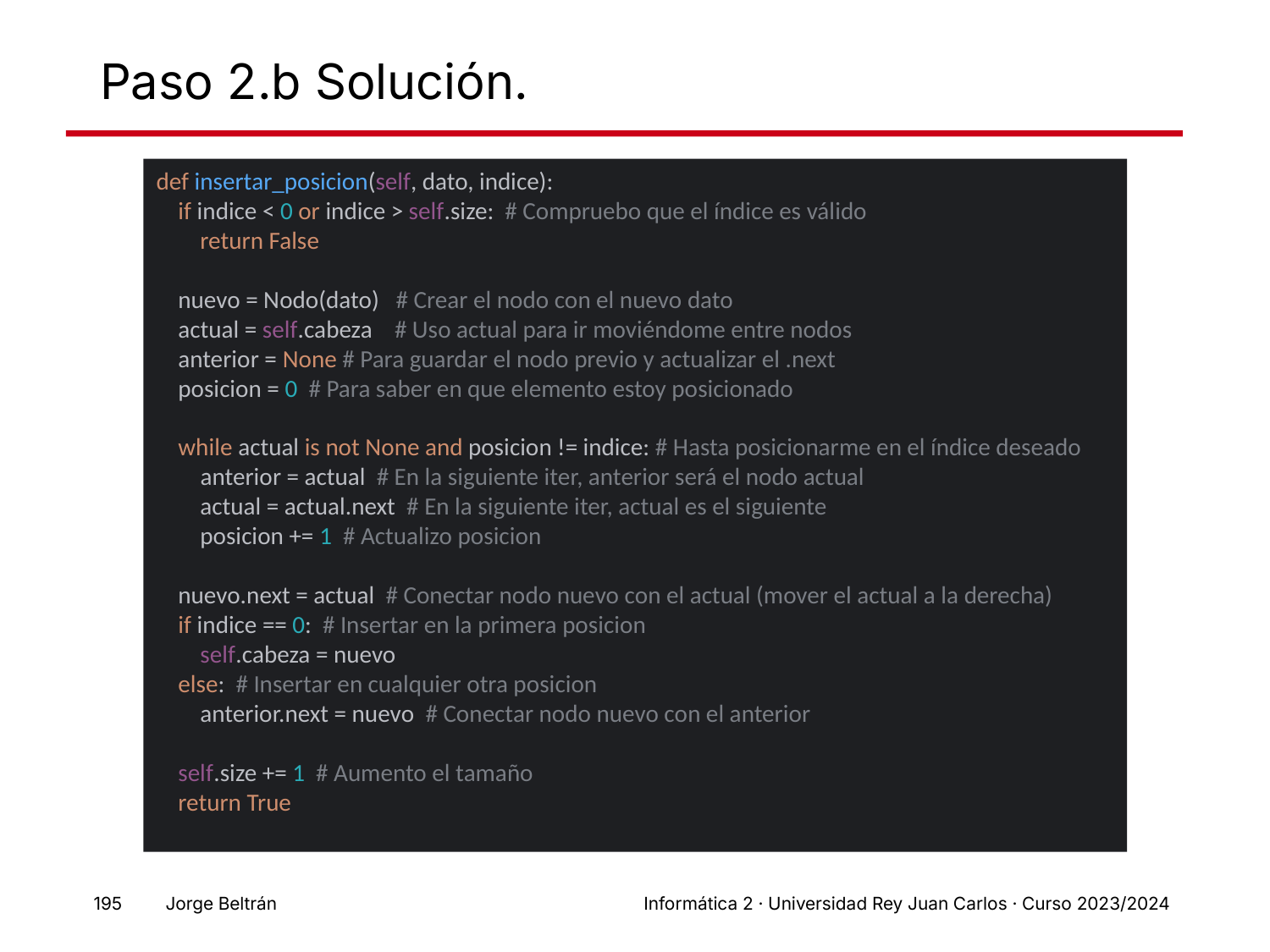

# Paso 2.b Solución.
def insertar_posicion(self, dato, indice):
    if indice < 0 or indice > self.size:  # Compruebo que el índice es válido
        return False
    nuevo = Nodo(dato)   # Crear el nodo con el nuevo dato
    actual = self.cabeza    # Uso actual para ir moviéndome entre nodos
    anterior = None # Para guardar el nodo previo y actualizar el .next
    posicion = 0  # Para saber en que elemento estoy posicionado
    while actual is not None and posicion != indice: # Hasta posicionarme en el índice deseado
        anterior = actual  # En la siguiente iter, anterior será el nodo actual
        actual = actual.next  # En la siguiente iter, actual es el siguiente
        posicion += 1  # Actualizo posicion
    nuevo.next = actual  # Conectar nodo nuevo con el actual (mover el actual a la derecha)
    if indice == 0:  # Insertar en la primera posicion
        self.cabeza = nuevo
    else:  # Insertar en cualquier otra posicion
        anterior.next = nuevo  # Conectar nodo nuevo con el anterior
    self.size += 1  # Aumento el tamaño
    return True